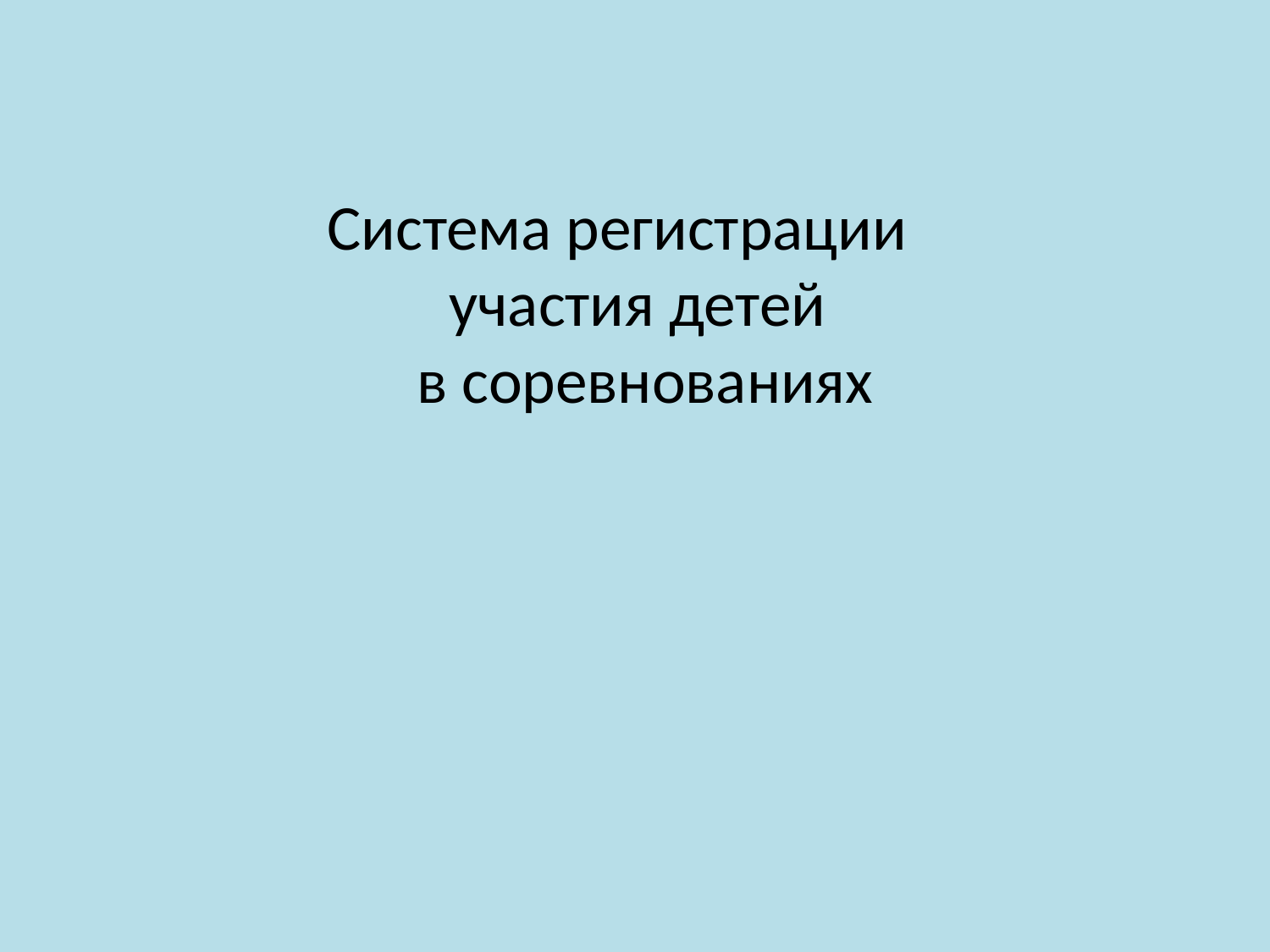

# Система регистрации участия детей в соревнованиях